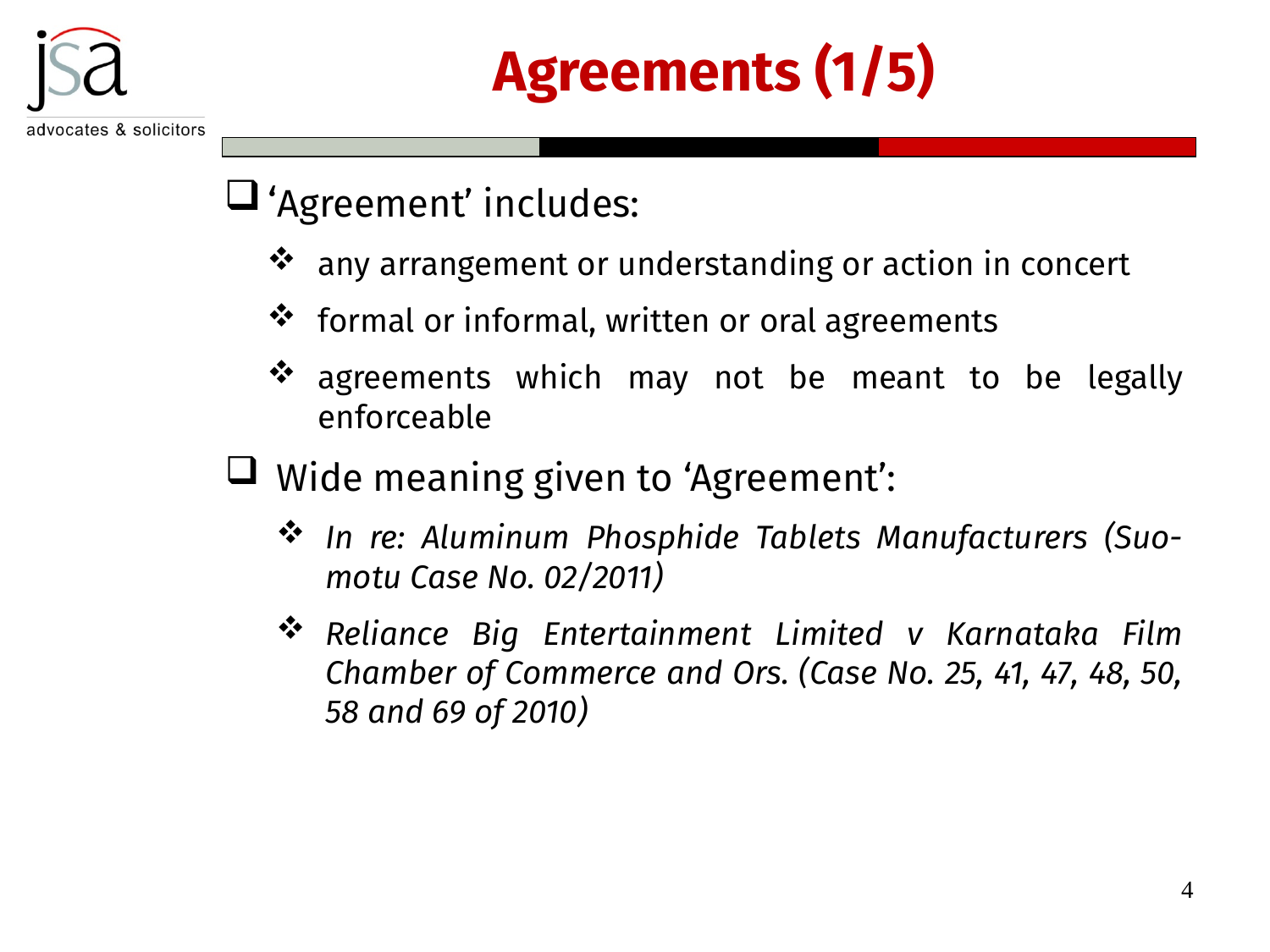

# Agreements (1/5)
‘Agreement’ includes:
any arrangement or understanding or action in concert
formal or informal, written or oral agreements
agreements which may not be meant to be legally enforceable
Wide meaning given to ‘Agreement’:
In re: Aluminum Phosphide Tablets Manufacturers (Suo-motu Case No. 02/2011)
Reliance Big Entertainment Limited v Karnataka Film Chamber of Commerce and Ors. (Case No. 25, 41, 47, 48, 50, 58 and 69 of 2010)

4